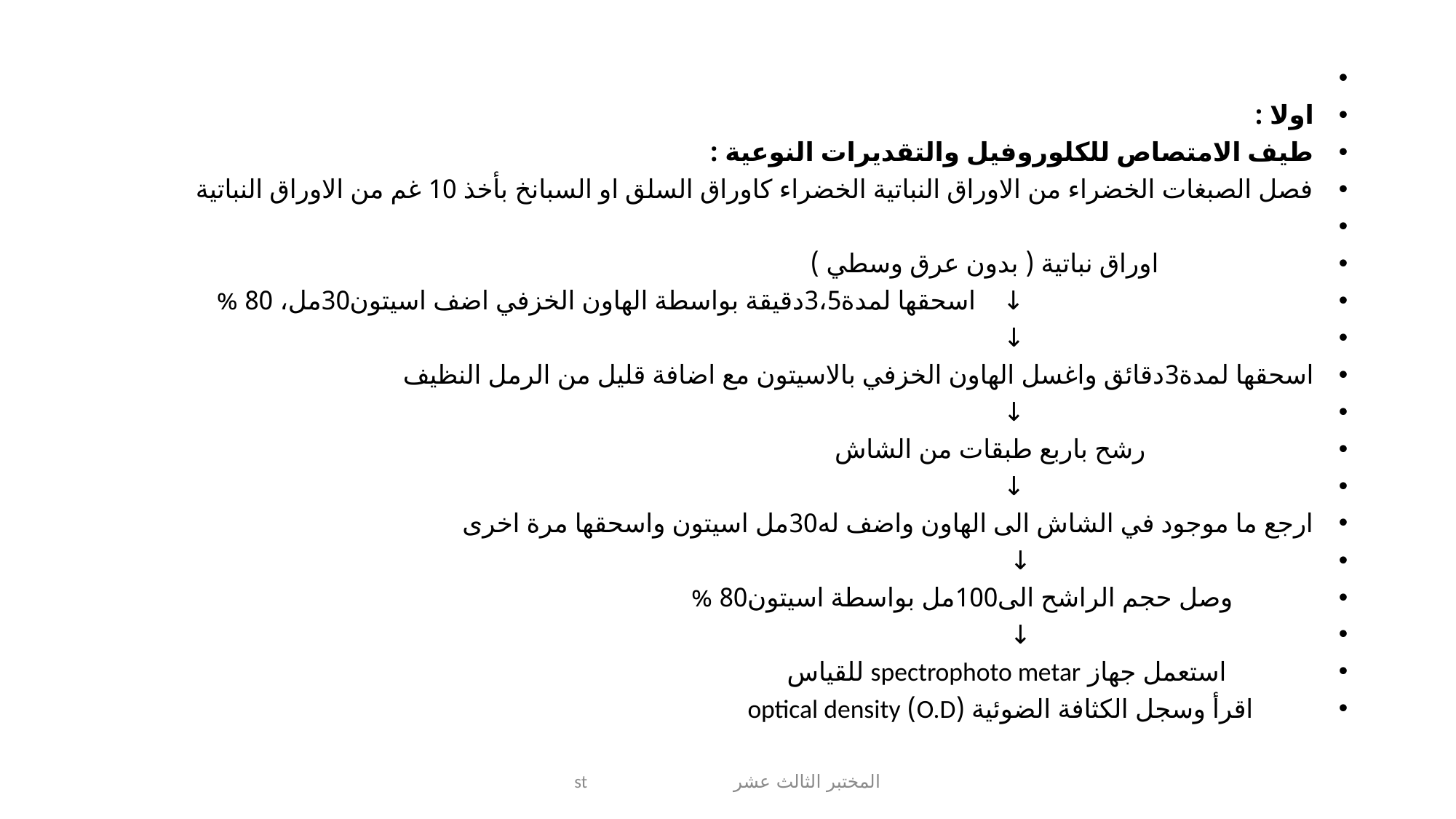

#

اولا :
طيف الامتصاص للكلوروفيل والتقديرات النوعية :
فصل الصبغات الخضراء من الاوراق النباتية الخضراء كاوراق السلق او السبانخ بأخذ 10 غم من الاوراق النباتية

                       اوراق نباتية ( بدون عرق وسطي )
                                           ↓    اسحقها لمدة3،5دقيقة بواسطة الهاون الخزفي اضف اسيتون30مل، 80 %
                                           ↓
اسحقها لمدة3دقائق واغسل الهاون الخزفي بالاسيتون مع اضافة قليل من الرمل النظيف
                                           ↓
                         رشح باربع طبقات من الشاش
                                           ↓
ارجع ما موجود في الشاش الى الهاون واضف له30مل اسيتون واسحقها مرة اخرى
                                          ↓
            وصل حجم الراشح الى100مل بواسطة اسيتون80 %
                                          ↓
             استعمل جهاز spectrophoto metar للقياس
         اقرأ وسجل الكثافة الضوئية (O.D) optical density
المختبر الثالث عشر                          st